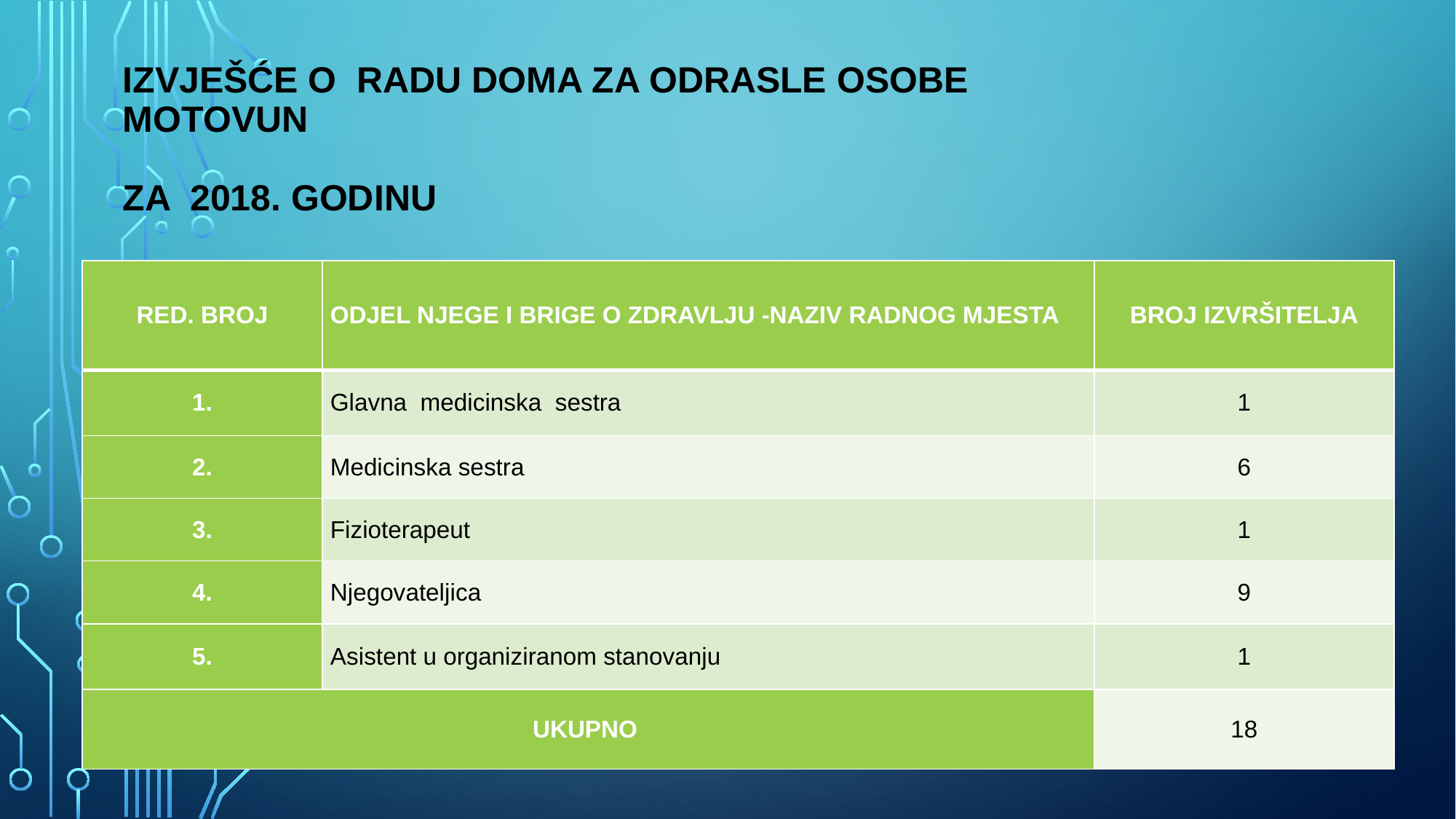

# IZVJEŠĆE O  RADU DOMA ZA ODRASLE OSOBE MOTOVUN   ZA  2018. GODINU
| RED. BROJ | ODJEL NJEGE I BRIGE O ZDRAVLJU -NAZIV RADNOG MJESTA | BROJ IZVRŠITELJA |
| --- | --- | --- |
| 1. | Glavna medicinska sestra | 1 |
| 2. | Medicinska sestra | 6 |
| 3. | Fizioterapeut | 1 |
| 4. | Njegovateljica | 9 |
| 5. | Asistent u organiziranom stanovanju | 1 |
| UKUPNO |  | 18 |